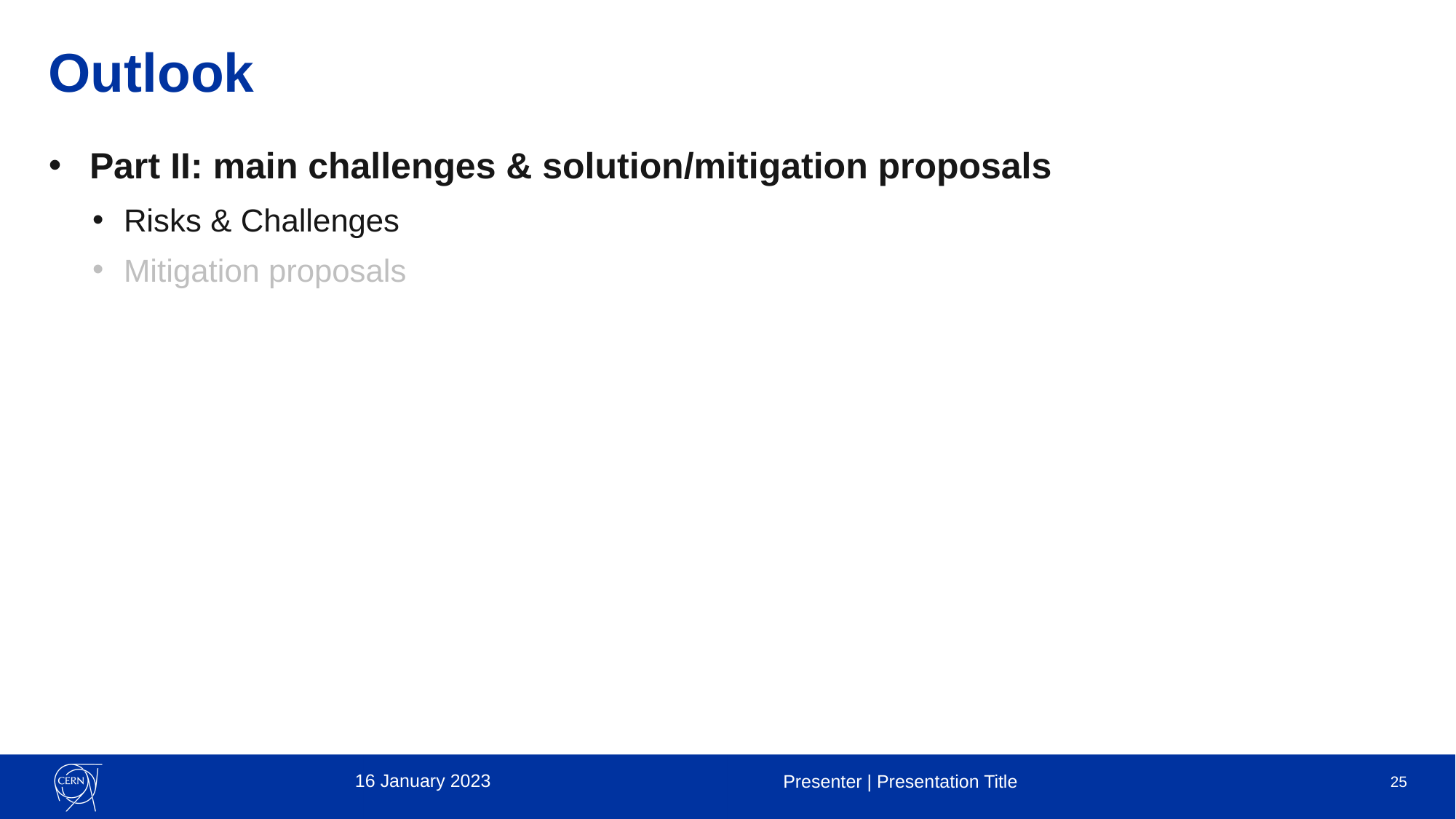

# Outlook
Part II: main challenges & solution/mitigation proposals
Risks & Challenges
Mitigation proposals
16 January 2023
Presenter | Presentation Title
25